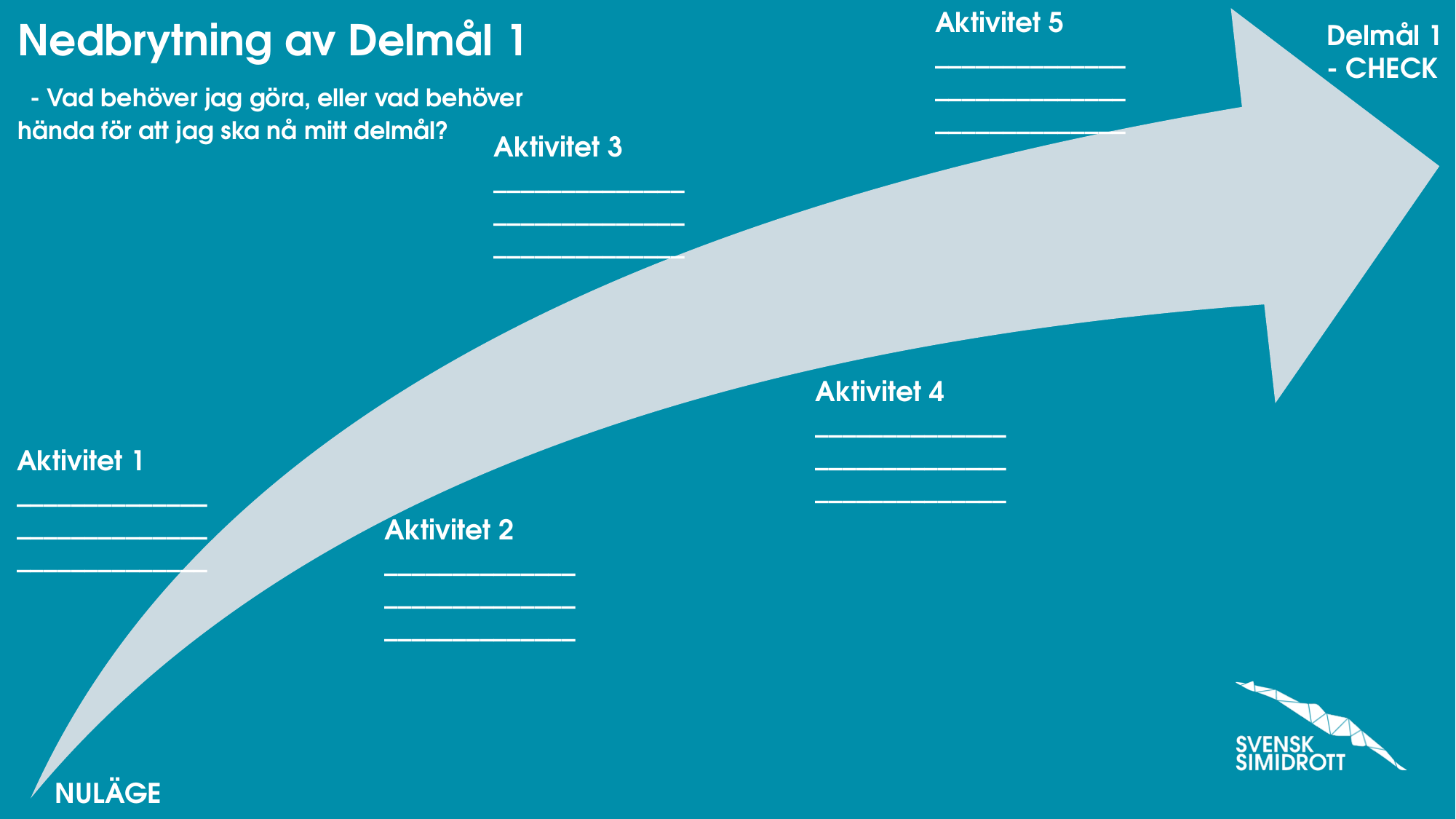

Aktivitet 5
__________________________________________
Nedbrytning av Delmål 1
 - Vad behöver jag göra, eller vad behöver hända för att jag ska nå mitt delmål?

Delmål 1 - CHECK
Aktivitet 3
__________________________________________
Aktivitet 4
__________________________________________
Aktivitet 1
__________________________________________
Aktivitet 2
__________________________________________
NULÄGE